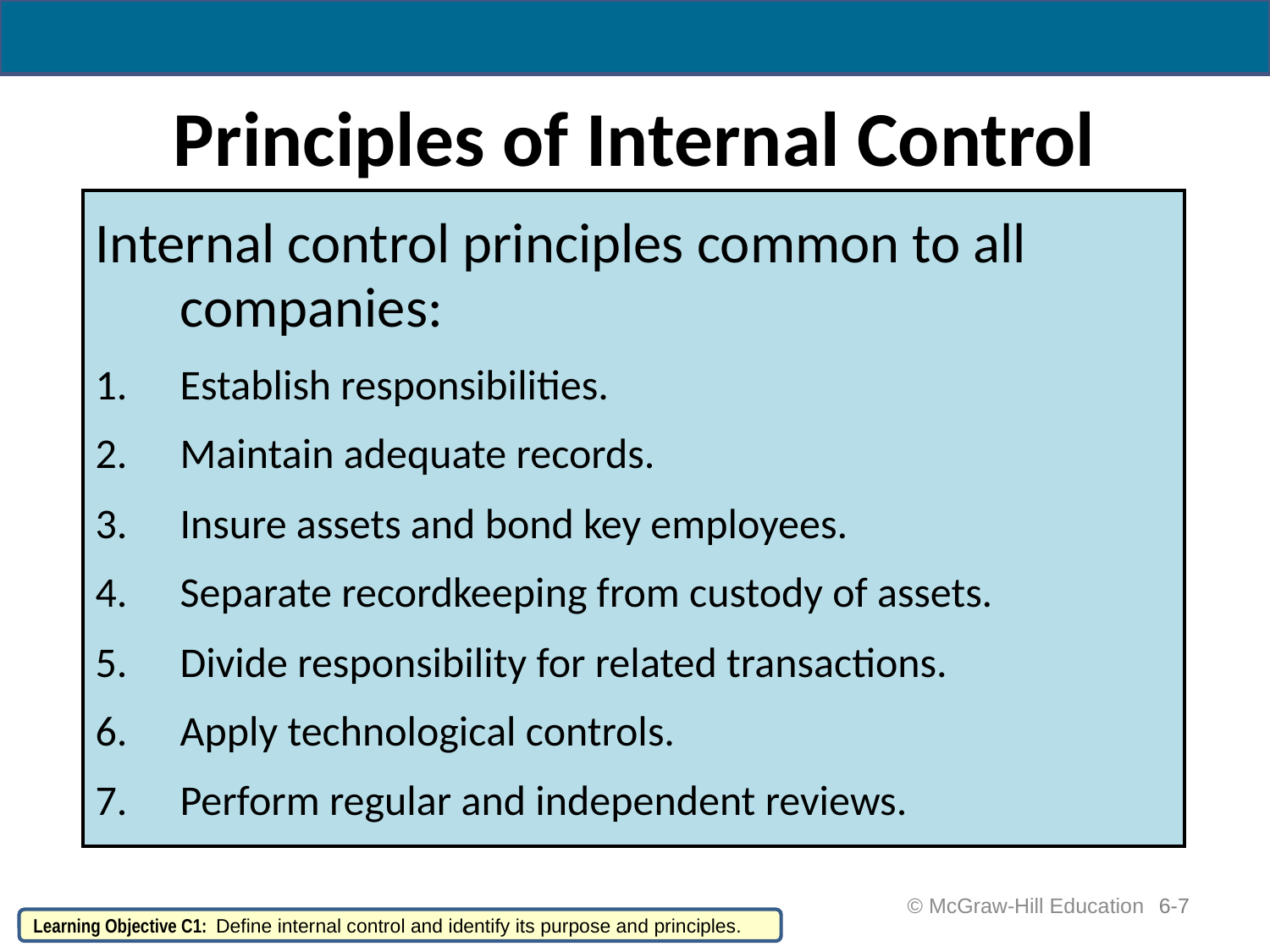

# Principles of Internal Control
Internal control principles common to all companies:
Establish responsibilities.
Maintain adequate records.
Insure assets and bond key employees.
Separate recordkeeping from custody of assets.
Divide responsibility for related transactions.
Apply technological controls.
Perform regular and independent reviews.
 © McGraw-Hill Education
6-7
Learning Objective C1:  Define internal control and identify its purpose and principles.